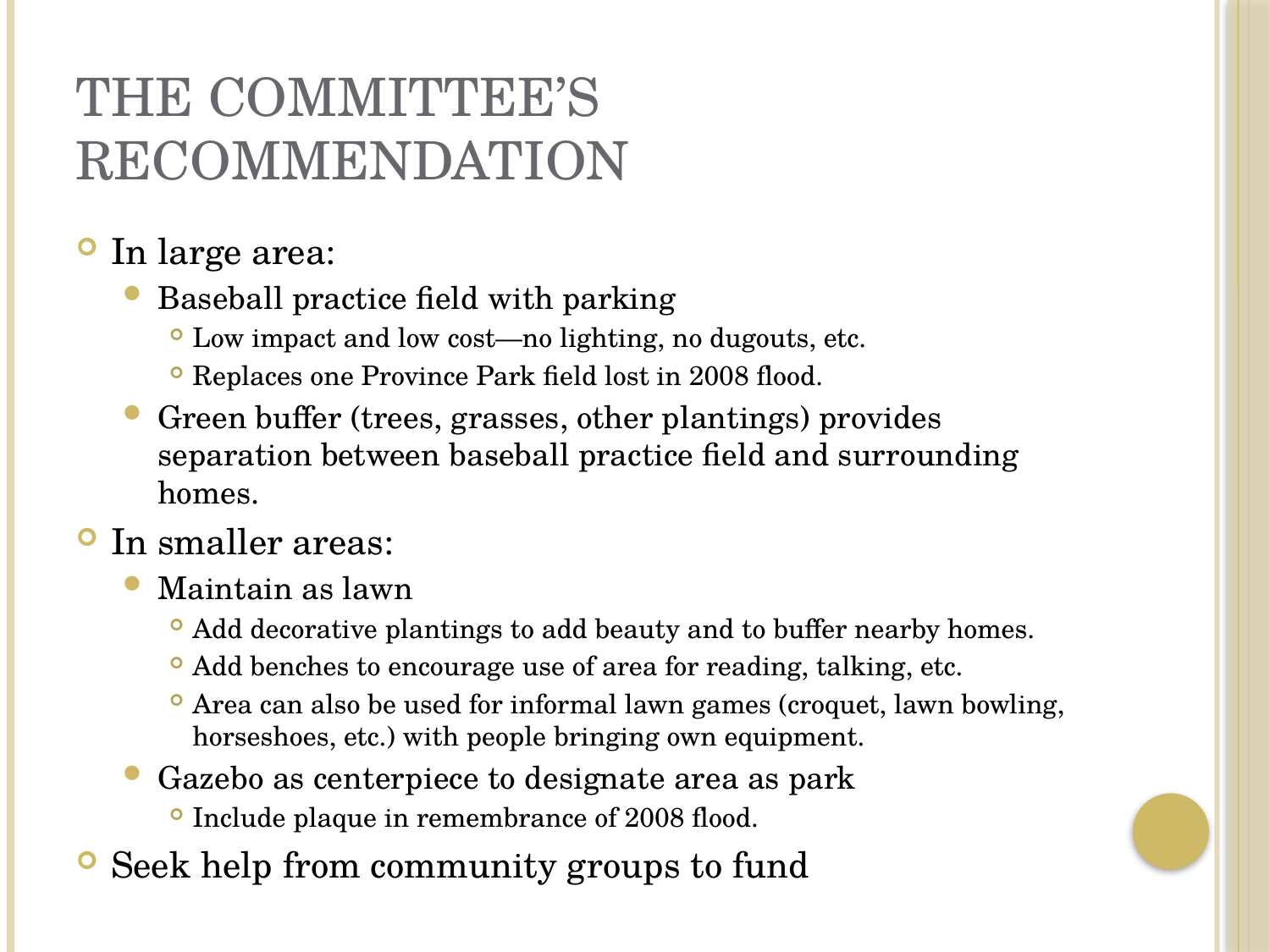

# The Committee’s Recommendation
In large area:
Baseball practice field with parking
Low impact and low cost—no lighting, no dugouts, etc.
Replaces one Province Park field lost in 2008 flood.
Green buffer (trees, grasses, other plantings) provides separation between baseball practice field and surrounding homes.
In smaller areas:
Maintain as lawn
Add decorative plantings to add beauty and to buffer nearby homes.
Add benches to encourage use of area for reading, talking, etc.
Area can also be used for informal lawn games (croquet, lawn bowling, horseshoes, etc.) with people bringing own equipment.
Gazebo as centerpiece to designate area as park
Include plaque in remembrance of 2008 flood.
Seek help from community groups to fund